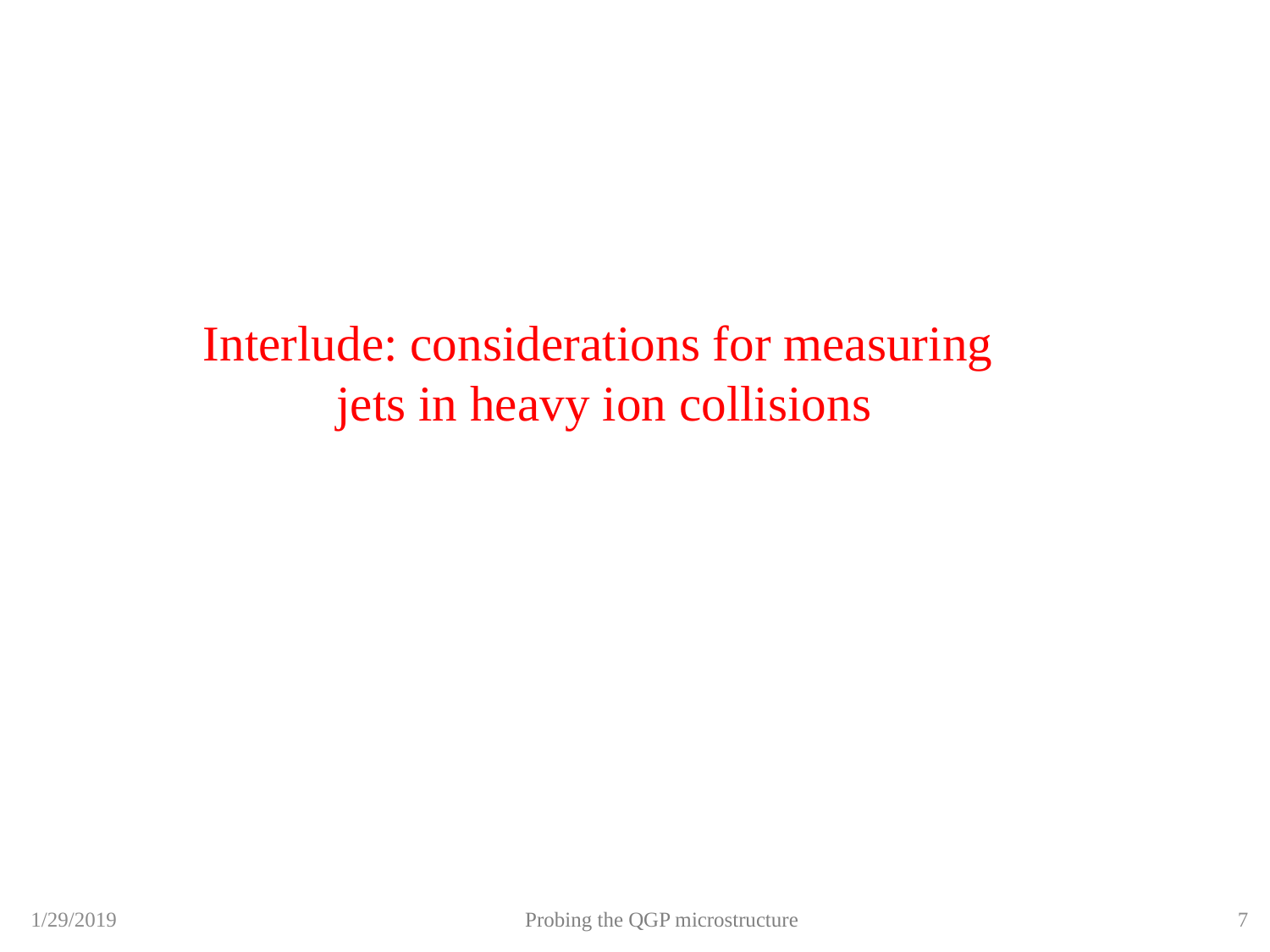

# Interlude: considerations for measuring jets in heavy ion collisions
Probing the QGP microstructure
1/29/2019
7